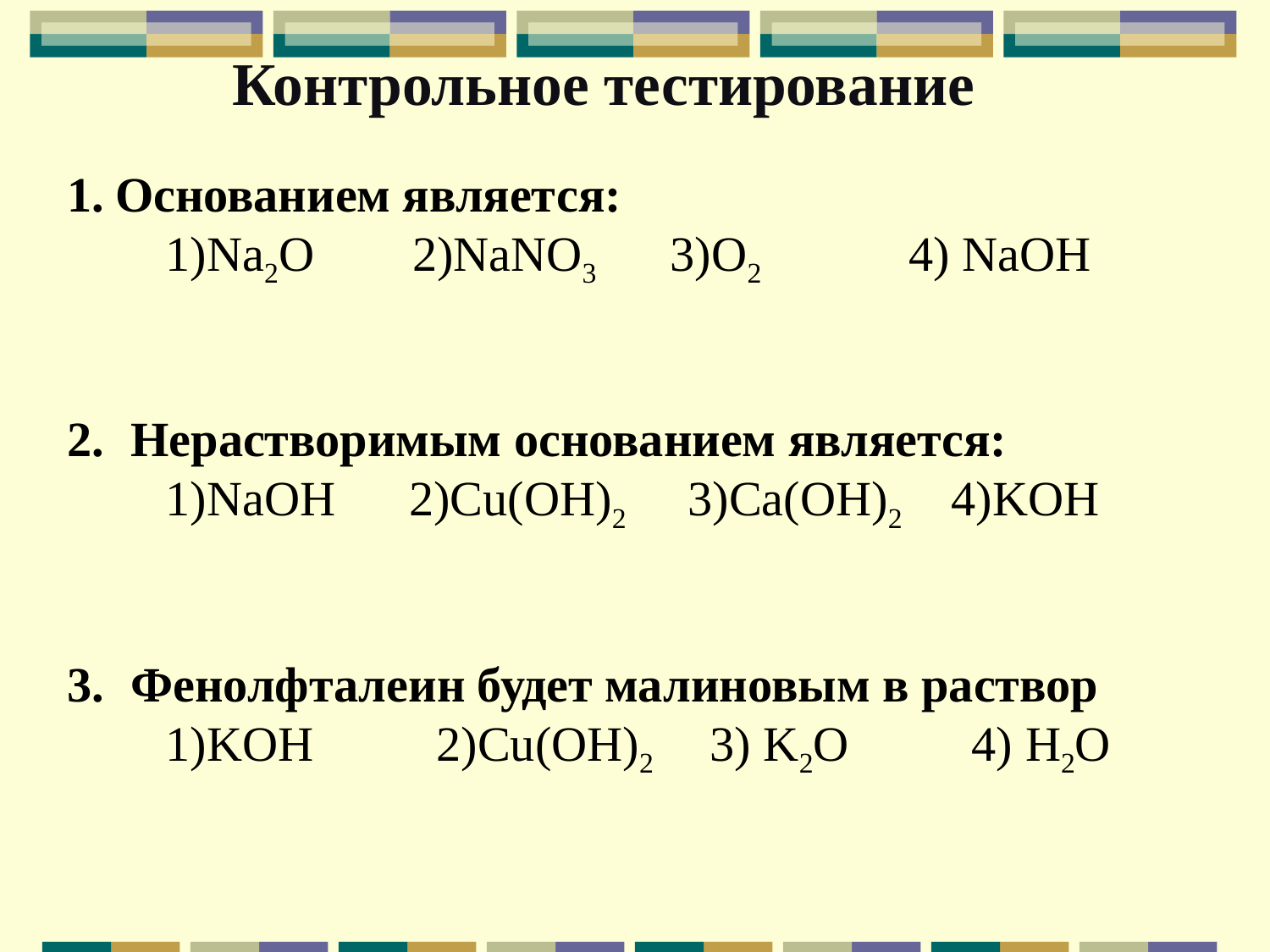

Контрольное тестирование
Основанием является:
        1)Na2O        2)NaNO3      3)O2            4) NaOH

Нерастворимым основанием является:
        1)NaOH      2)Cu(OH)2     3)Ca(OH)2    4)KOH

Фенолфталеин будет малиновым в раствор
        1)KOH          2)Cu(OH)2     3) K2O          4) H2O